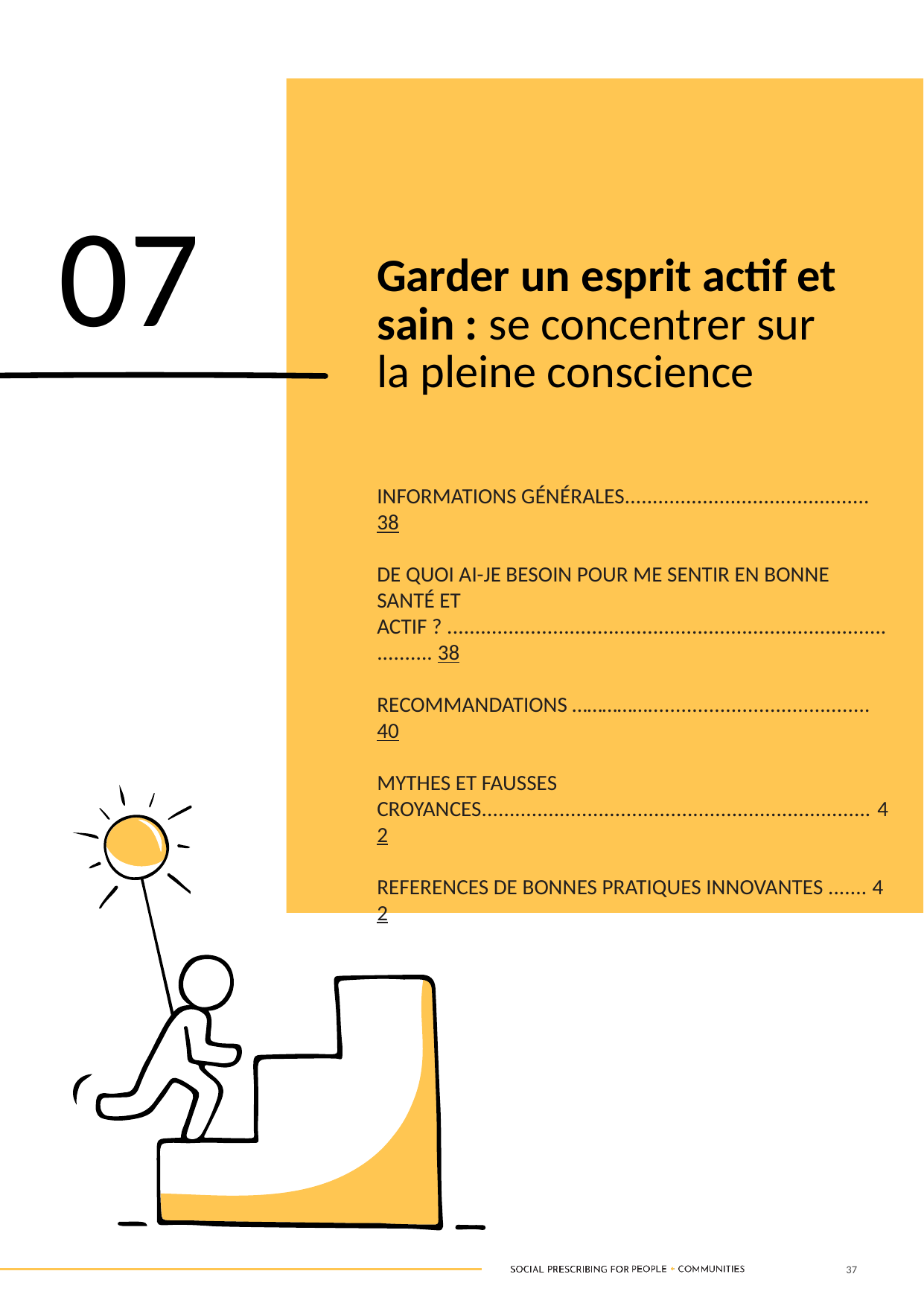

07

Garder un esprit actif et sain : se concentrer sur la pleine conscience
INFORMATIONS GÉNÉRALES............................................ 38

DE QUOI AI-JE BESOIN POUR ME SENTIR EN BONNE SANTÉ ET ACTIF ? ......................................................................................... 38

RECOMMANDATIONS ……………........................................ 40

MYTHES ET FAUSSES CROYANCES...................................................................... 42

REFERENCES DE BONNES PRATIQUES INNOVANTES ....... 42

37